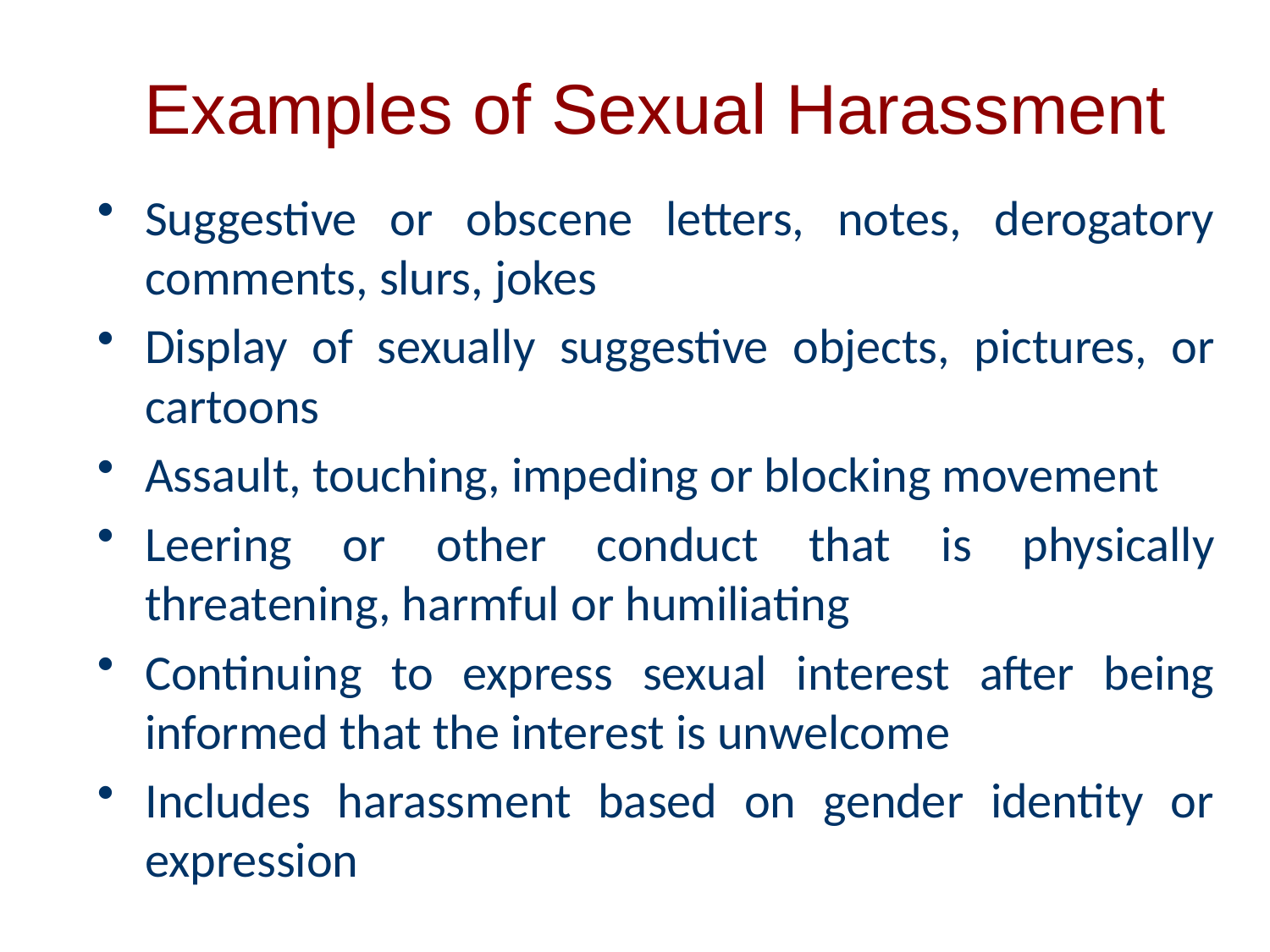

# Examples of Sexual Harassment
Suggestive or obscene letters, notes, derogatory comments, slurs, jokes
Display of sexually suggestive objects, pictures, or cartoons
Assault, touching, impeding or blocking movement
Leering or other conduct that is physically threatening, harmful or humiliating
Continuing to express sexual interest after being informed that the interest is unwelcome
Includes harassment based on gender identity or expression